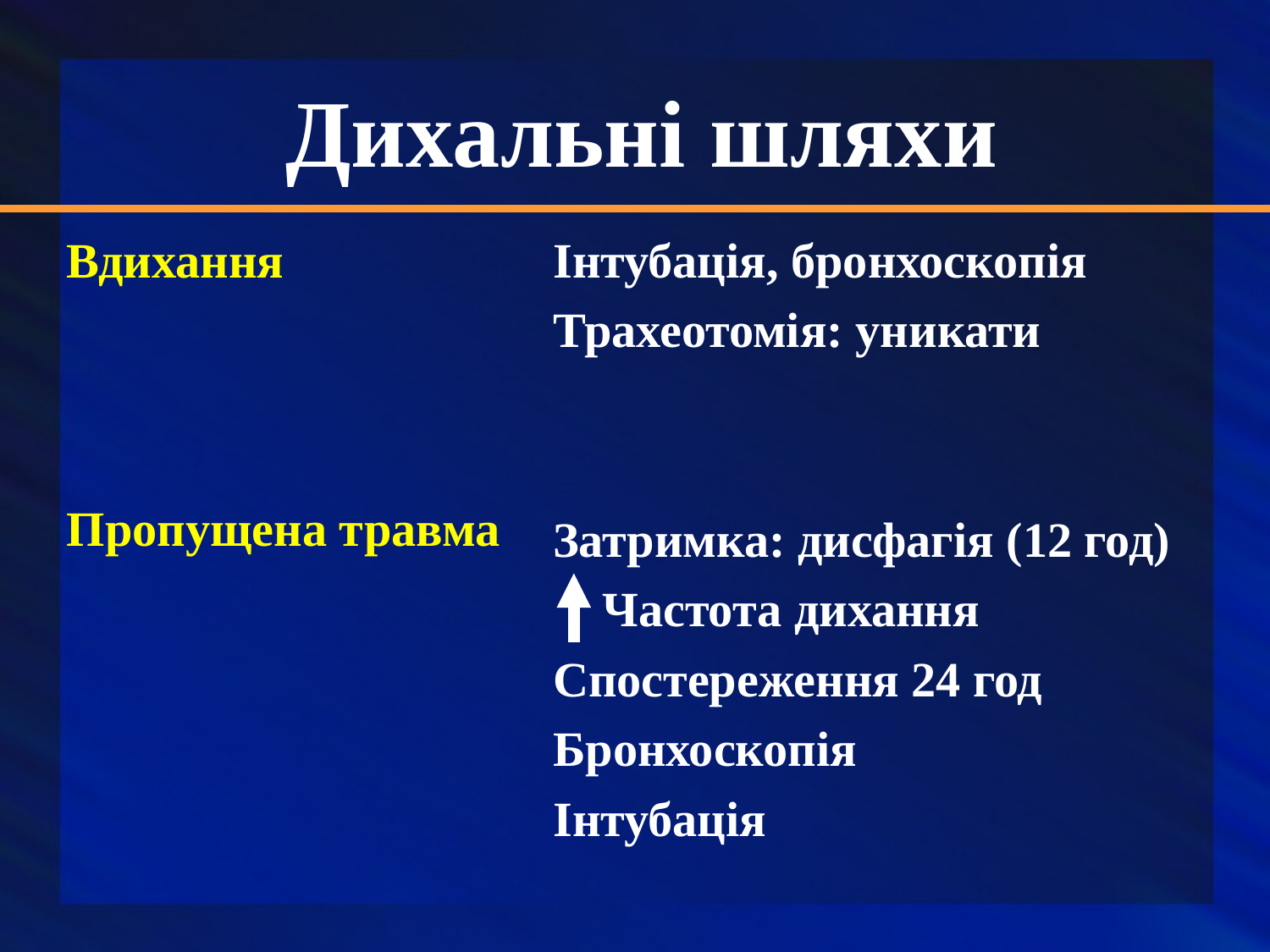

Дихальні шляхи
Вдихання

Пропущена травма
Інтубація, бронхоскопія
Трахеотомія: уникати

Затримка: дисфагія (12 год)
    Частота дихання
Cпостереження 24 год
Бронхоскопія
Інтубація